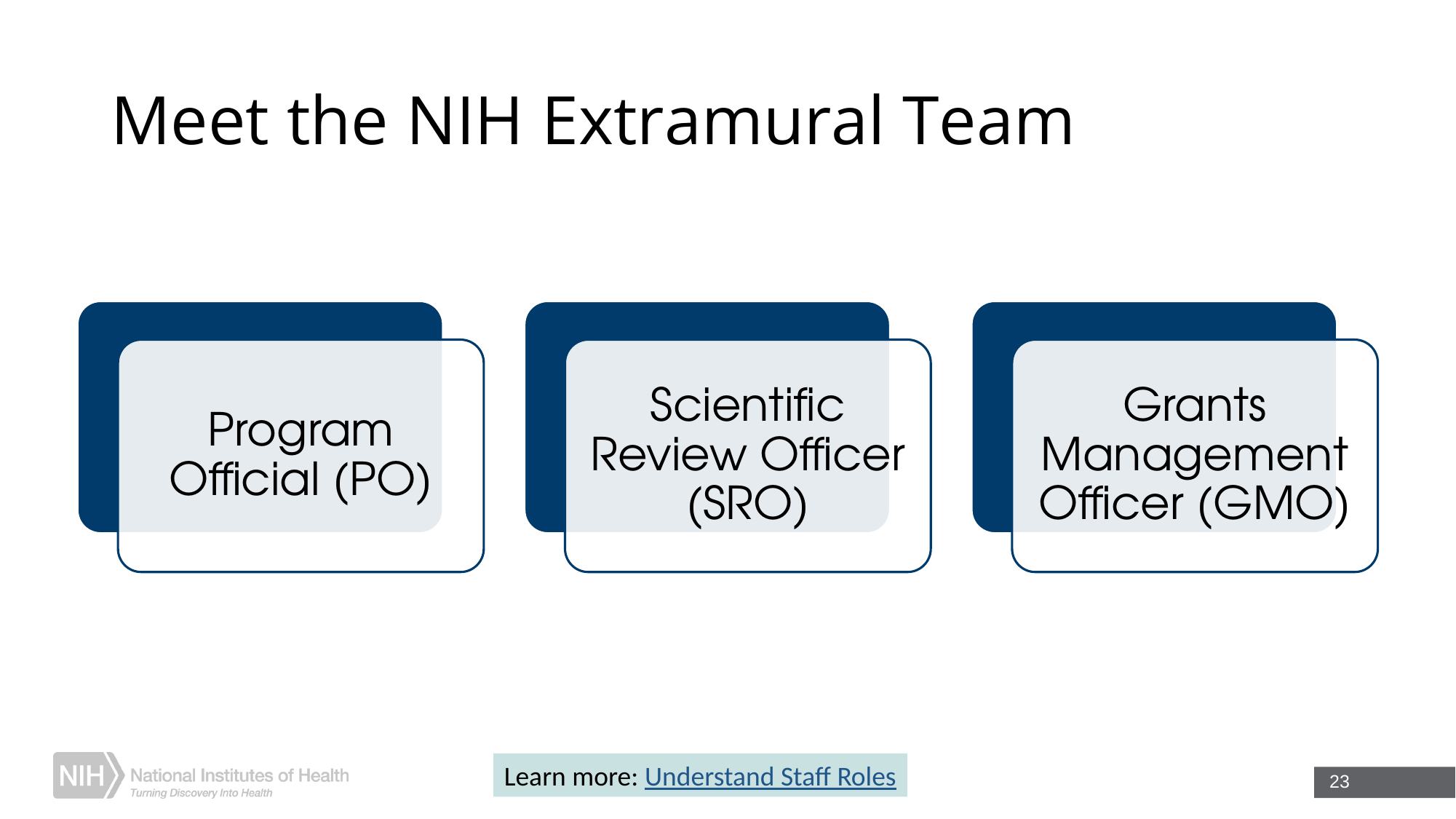

# Meet the NIH Extramural Team

Program Official (PO)

Scientific Review Officer (SRO)

Grants Management Officer (GMO)
Learn more: Understand Staff Roles
23